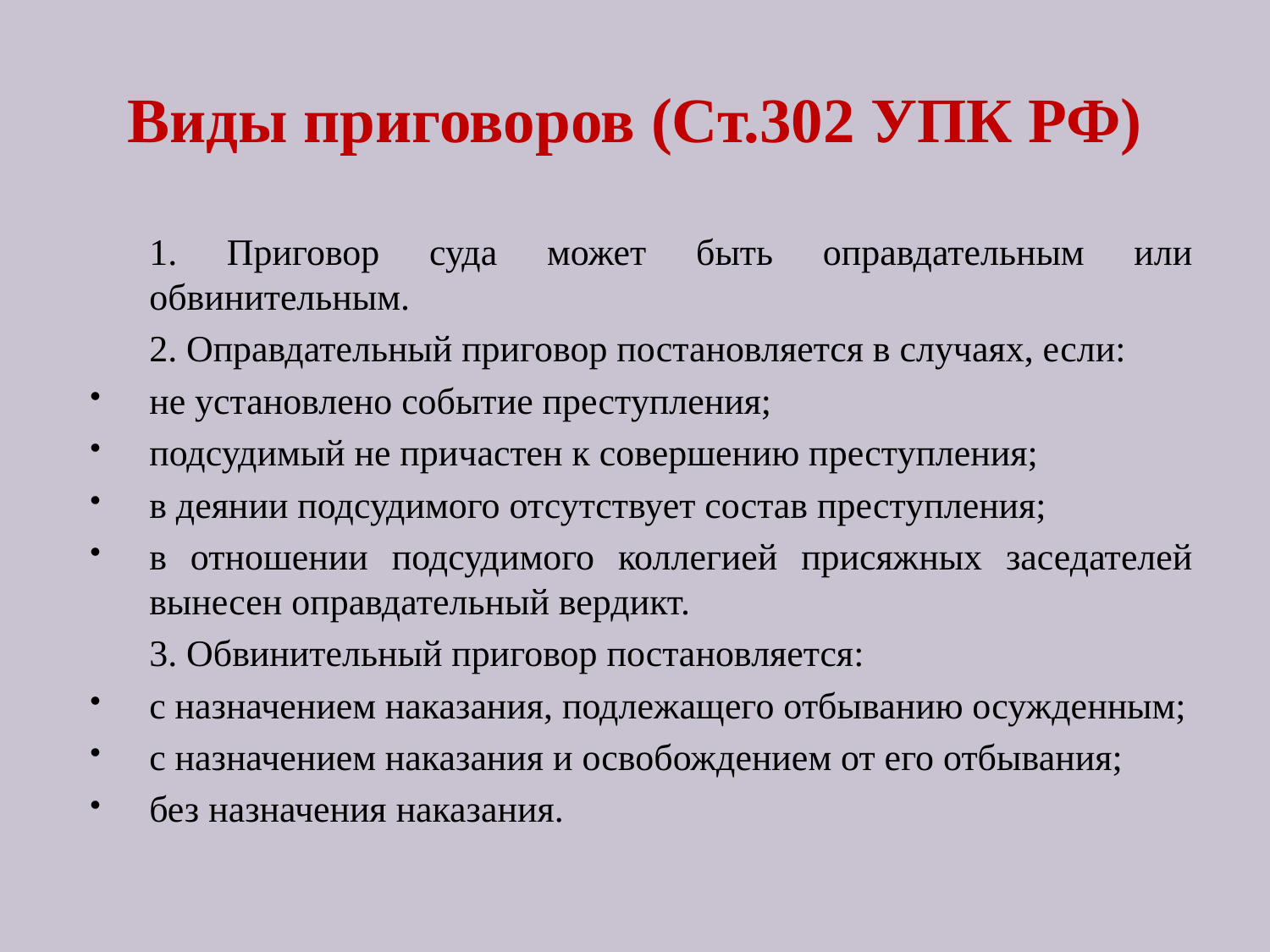

# Виды приговоров (Ст.302 УПК РФ)
	1. Приговор суда может быть оправдательным или обвинительным.
	2. Оправдательный приговор постановляется в случаях, если:
не установлено событие преступления;
подсудимый не причастен к совершению преступления;
в деянии подсудимого отсутствует состав преступления;
в отношении подсудимого коллегией присяжных заседателей вынесен оправдательный вердикт.
	3. Обвинительный приговор постановляется:
с назначением наказания, подлежащего отбыванию осужденным;
с назначением наказания и освобождением от его отбывания;
без назначения наказания.